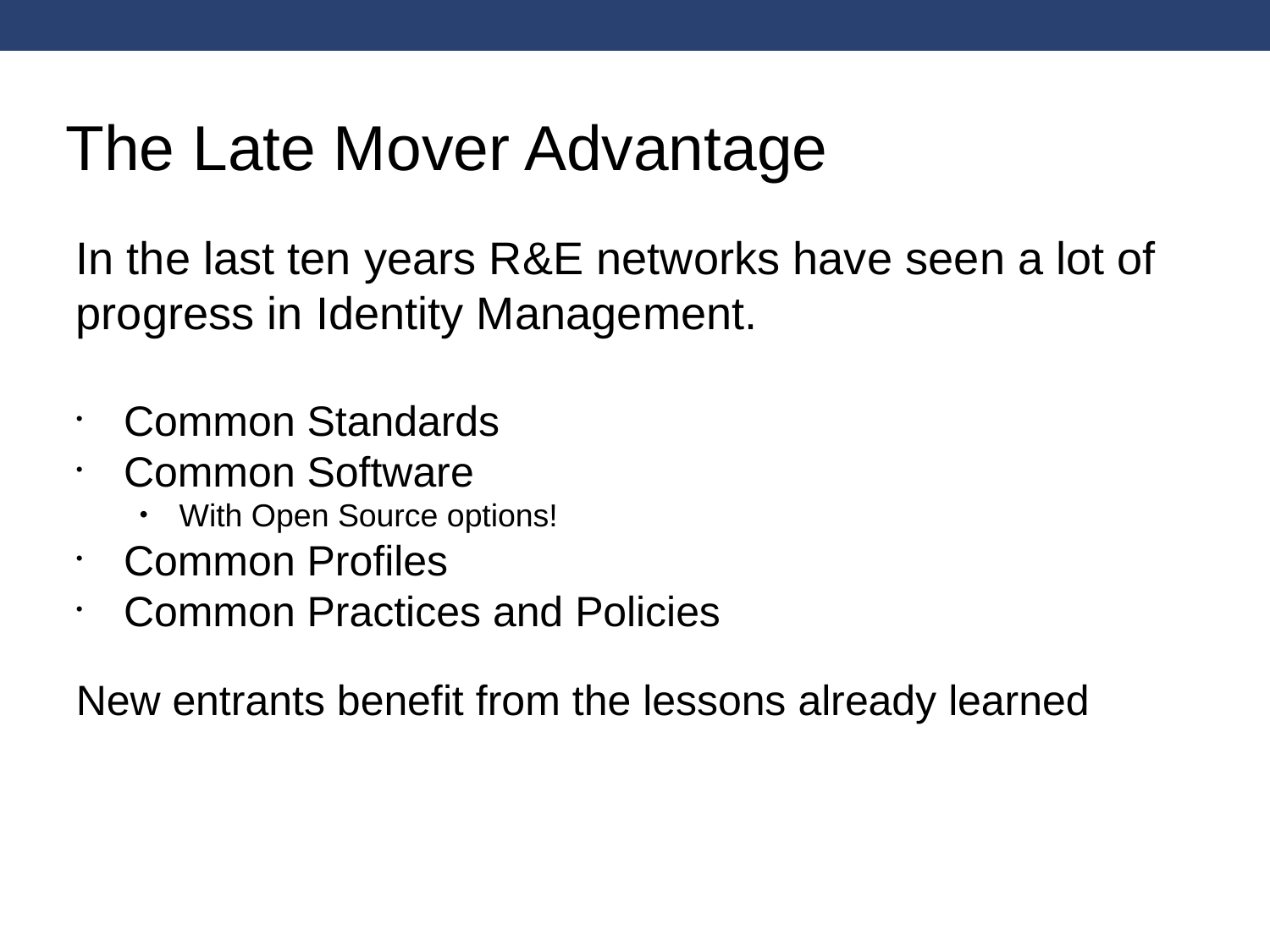

The Late Mover Advantage
In the last ten years R&E networks have seen a lot of progress in Identity Management.
Common Standards
Common Software
With Open Source options!
Common Profiles
Common Practices and Policies

New entrants benefit from the lessons already learned